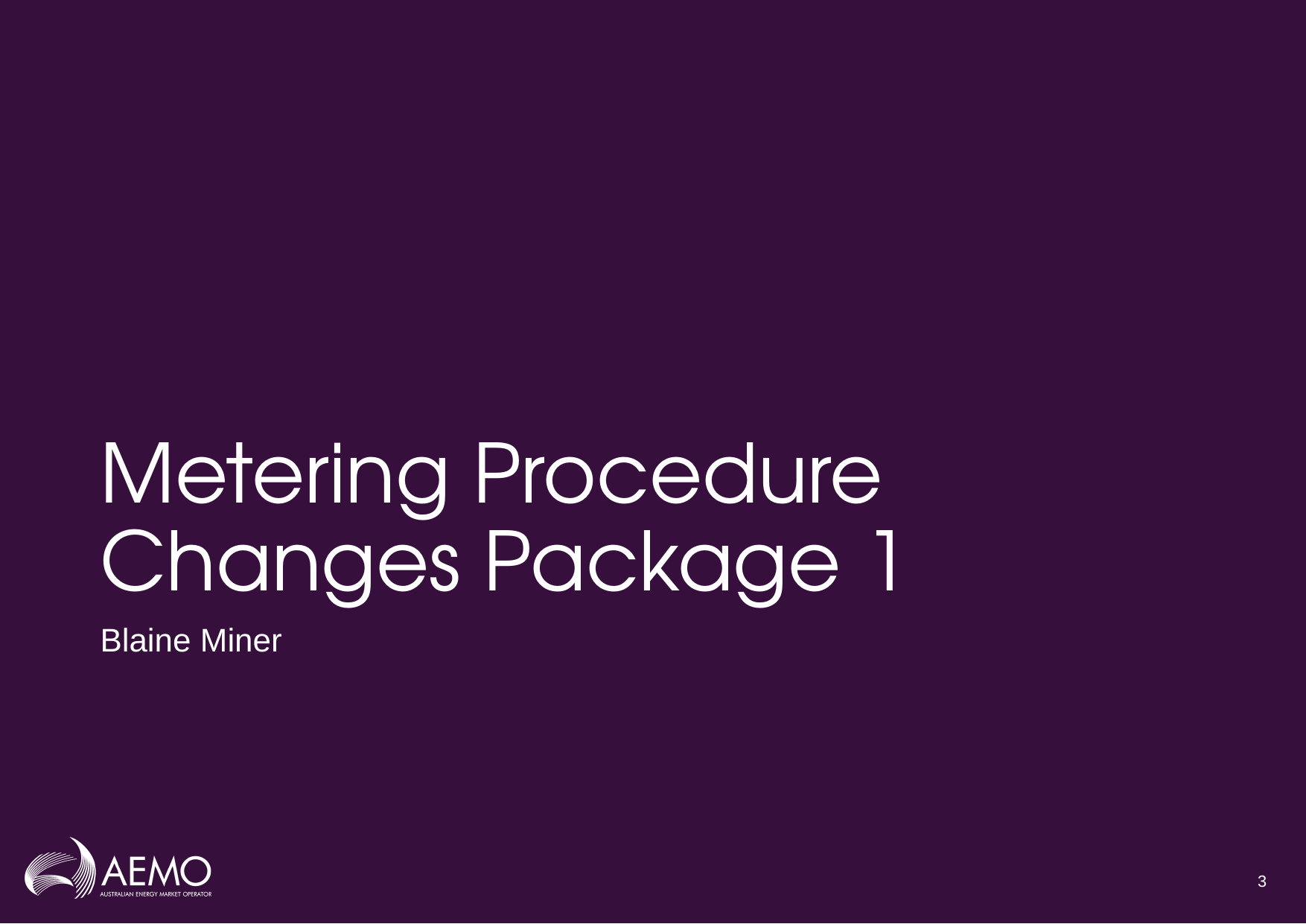

# Metering Procedure Changes Package 1
Blaine Miner
3